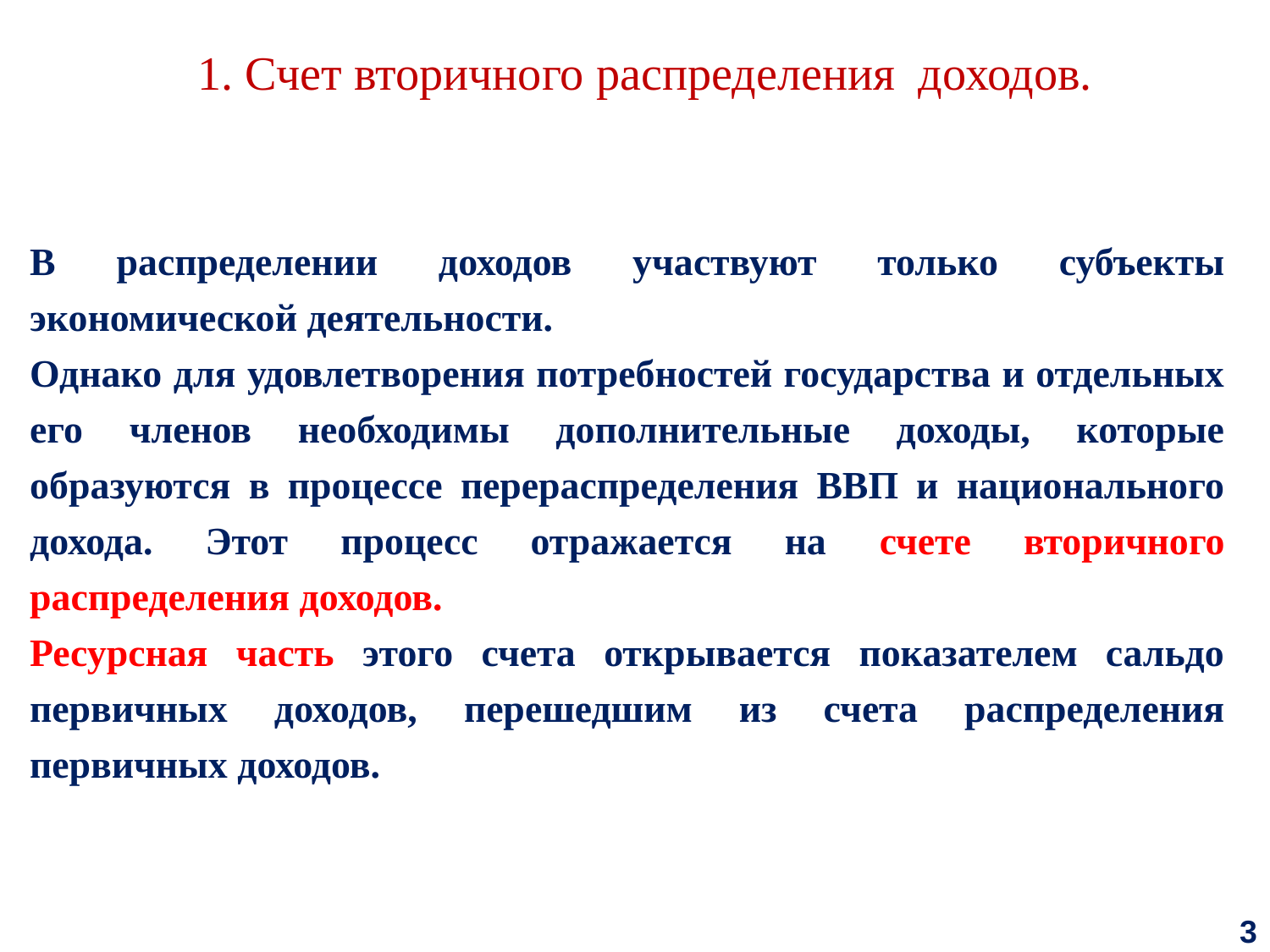

1. Счет вторичного распределения  доходов.
В распределении доходов участвуют только субъекты экономической деятельности.
Однако для удовлетворения потребностей государства и отдельных его членов необходимы дополнительные доходы, которые образуются в процессе перераспределения ВВП и национального дохода. Этот процесс отражается на счете вторичного распределения доходов.
Ресурсная часть этого счета открывается показателем сальдо первичных доходов, перешедшим из счета распределения первичных доходов.

3